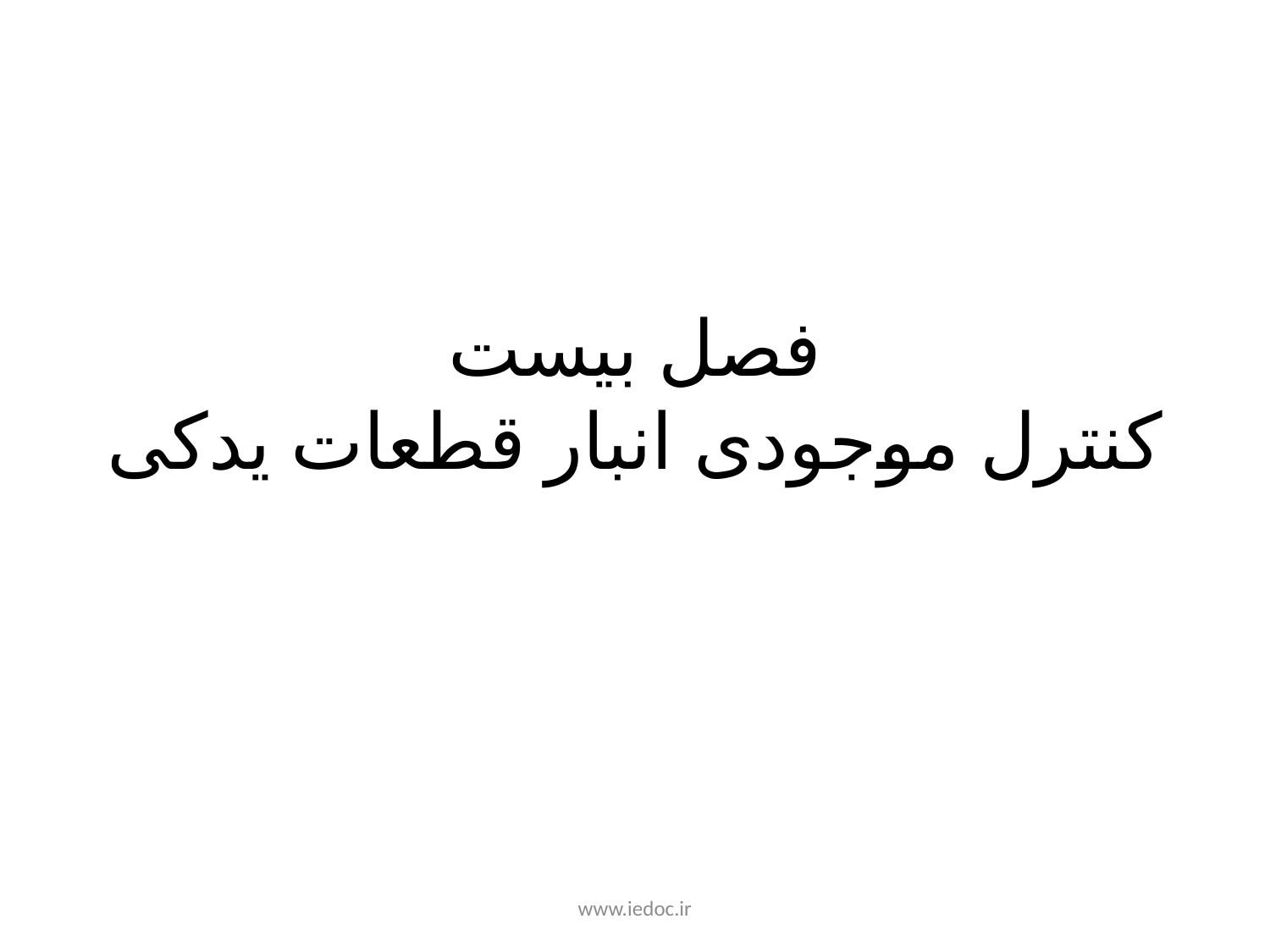

# فصل بیست کنترل موجودی انبار قطعات یدکی
www.iedoc.ir